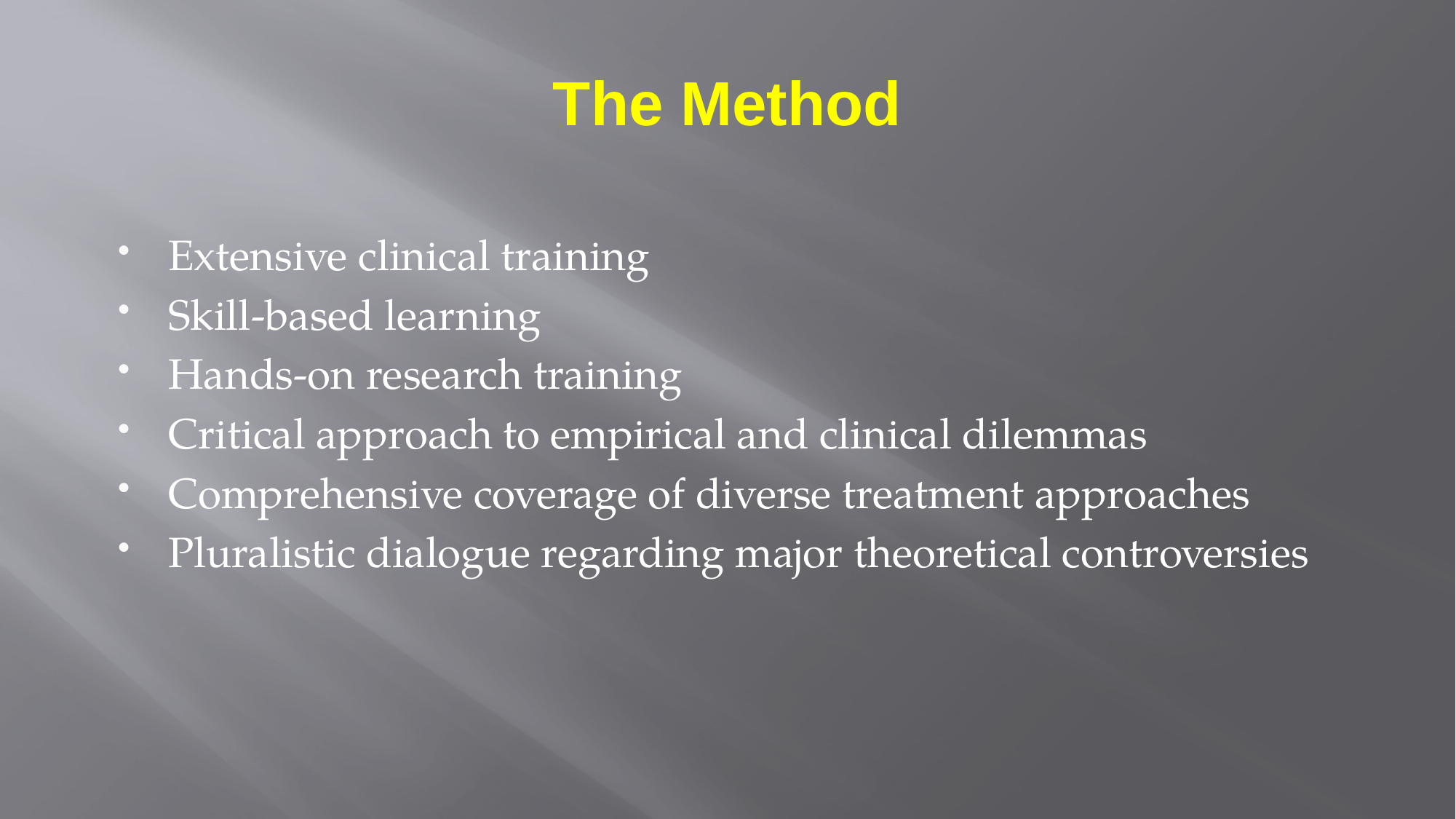

# The Method
Extensive clinical training
Skill-based learning
Hands-on research training
Critical approach to empirical and clinical dilemmas
Comprehensive coverage of diverse treatment approaches
Pluralistic dialogue regarding major theoretical controversies